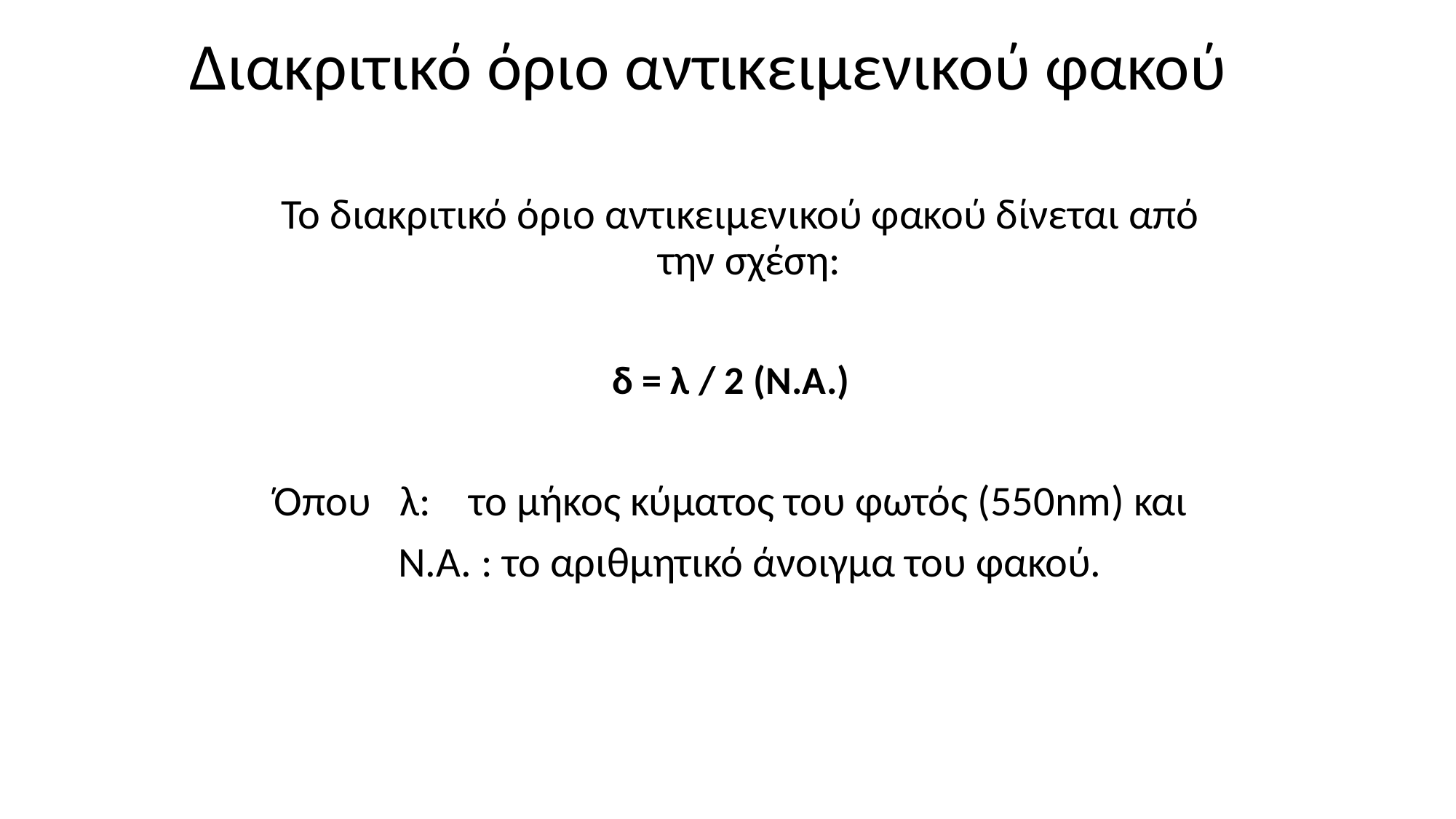

# Διακριτικό όριο αντικειμενικού φακού
 Το διακριτικό όριο αντικειμενικού φακού δίνεται από την σχέση:

δ = λ / 2 (Ν.Α.)

Όπου   λ:    το μήκος κύματος του φωτός (550nm) και
   Ν.Α. : το αριθμητικό άνοιγμα του φακού.